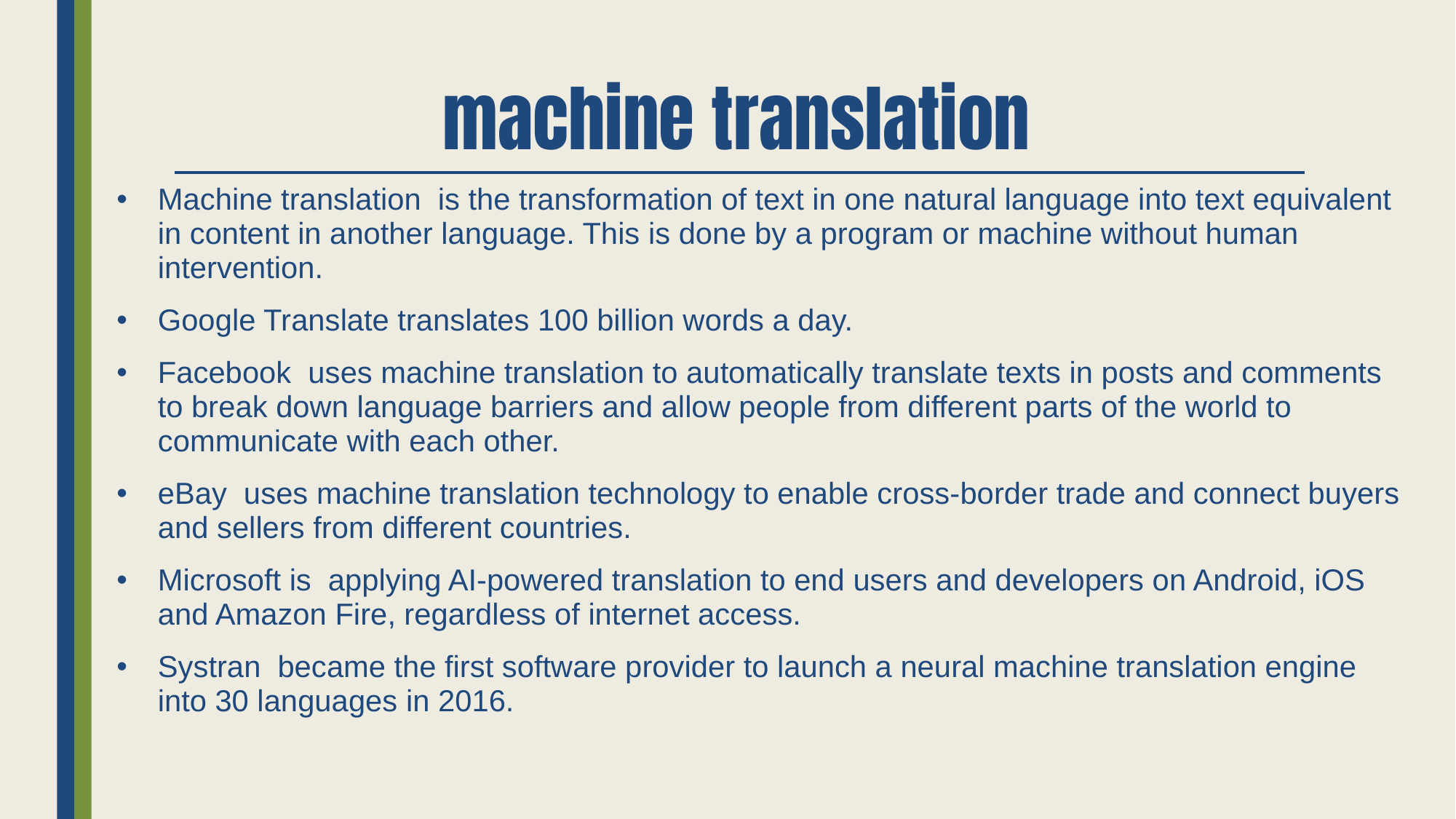

# machine translation
Machine translation  is the transformation of text in one natural language into text equivalent in content in another language. This is done by a program or machine without human intervention.
Google Translate translates 100 billion words a day.
Facebook  uses machine translation to automatically translate texts in posts and comments to break down language barriers and allow people from different parts of the world to communicate with each other.
eBay  uses machine translation technology to enable cross-border trade and connect buyers and sellers from different countries.
Microsoft is  applying AI-powered translation to end users and developers on Android, iOS and Amazon Fire, regardless of internet access.
Systran  became the first software provider to launch a neural machine translation engine into 30 languages ​​in 2016.